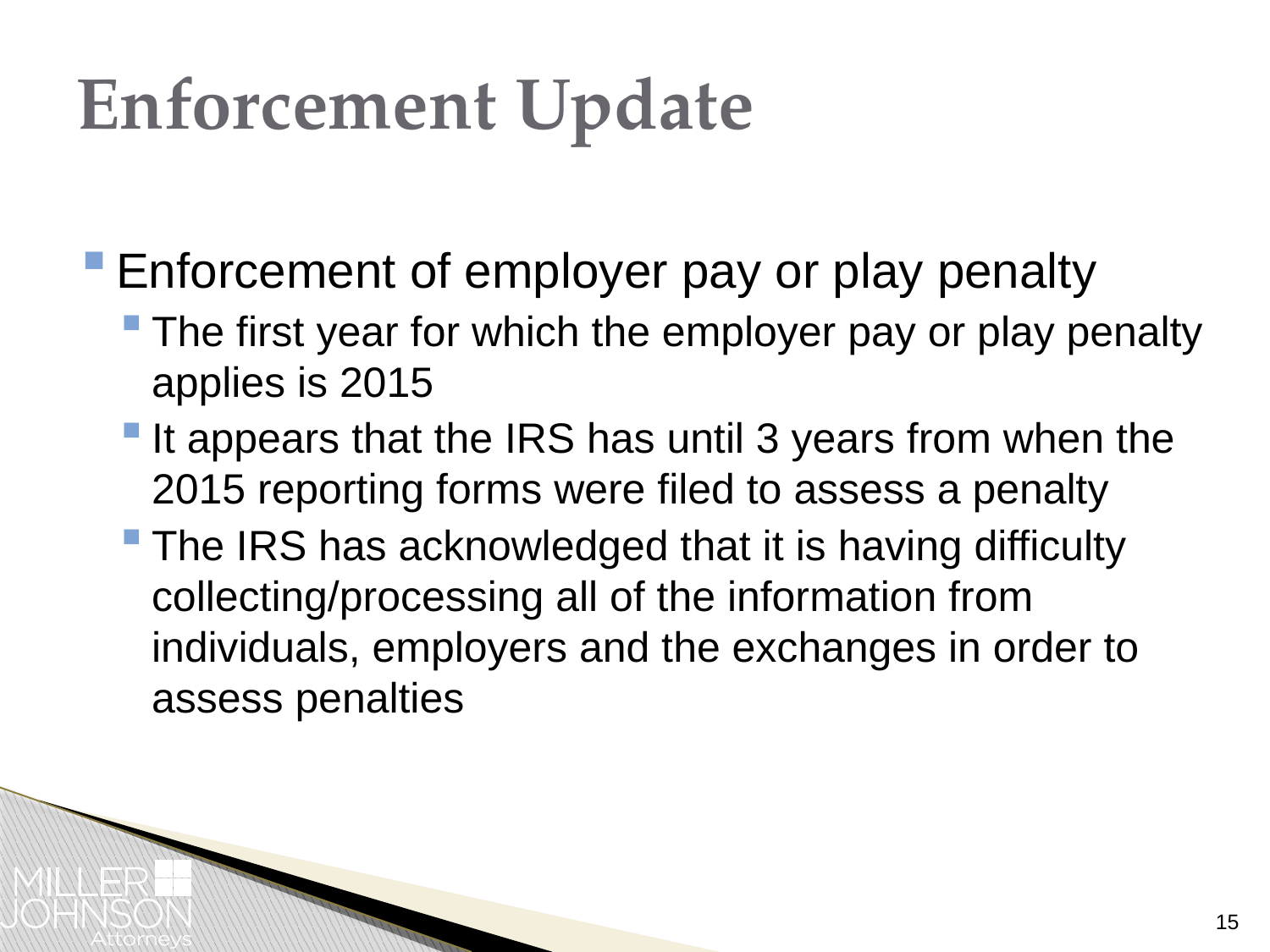

# Enforcement Update
Enforcement of employer pay or play penalty
The first year for which the employer pay or play penalty applies is 2015
It appears that the IRS has until 3 years from when the 2015 reporting forms were filed to assess a penalty
The IRS has acknowledged that it is having difficulty collecting/processing all of the information from individuals, employers and the exchanges in order to assess penalties

15